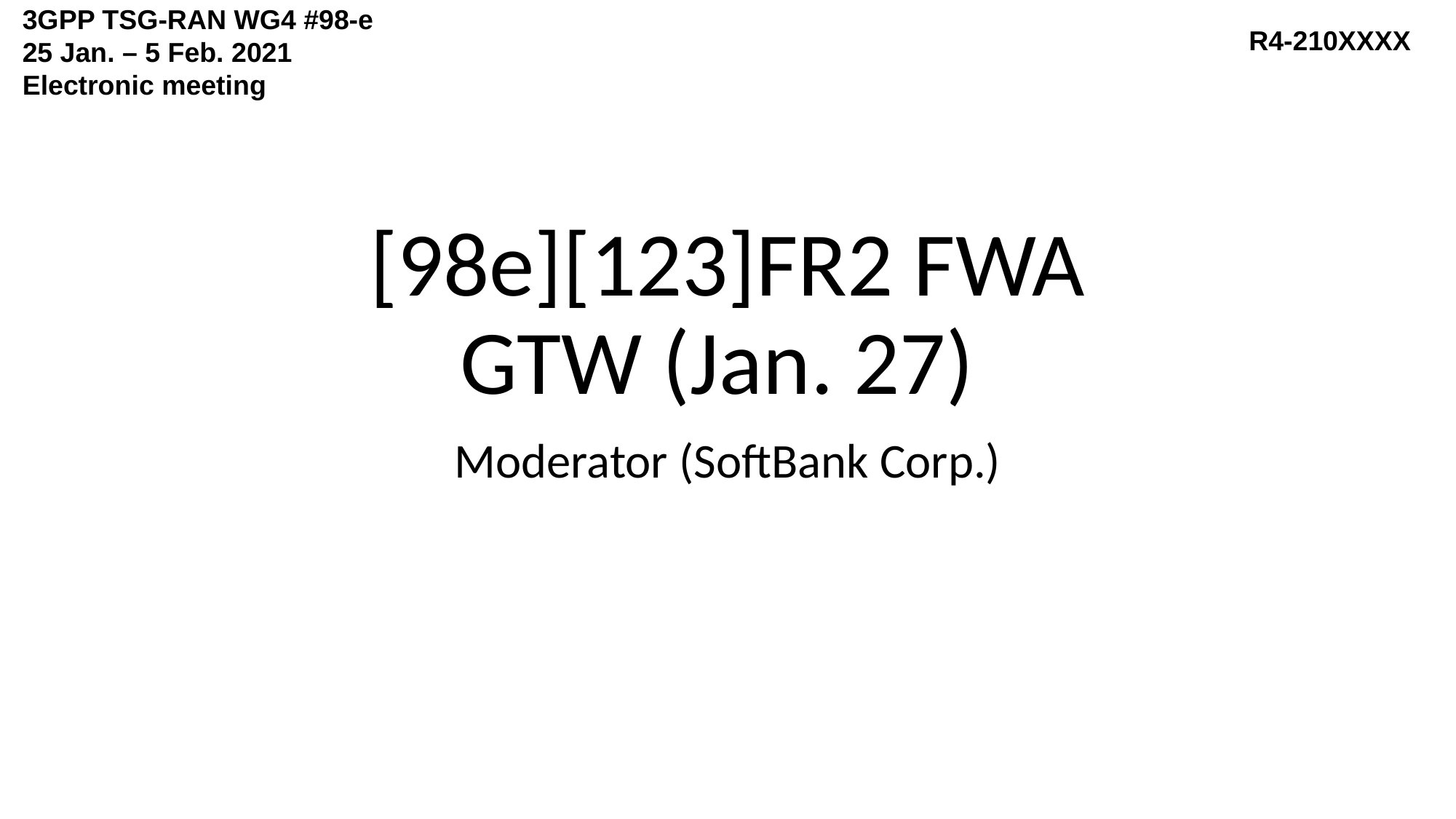

3GPP TSG-RAN WG4 #98-e
25 Jan. – 5 Feb. 2021
Electronic meeting
R4-210XXXX
# [98e][123]FR2 FWA GTW (Jan. 27)
Moderator (SoftBank Corp.)